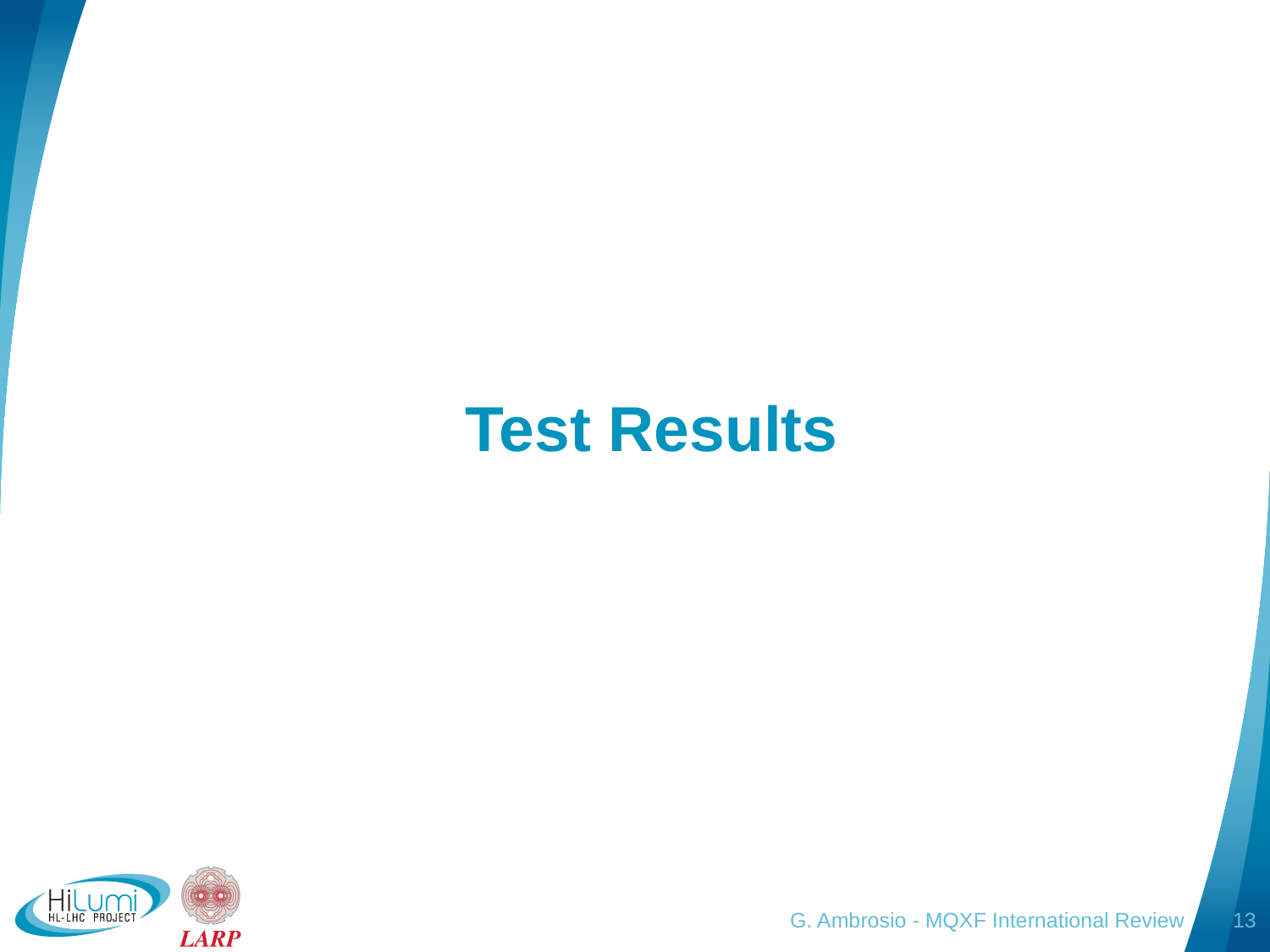

# Test Results
G. Ambrosio - MQXF International Review
13